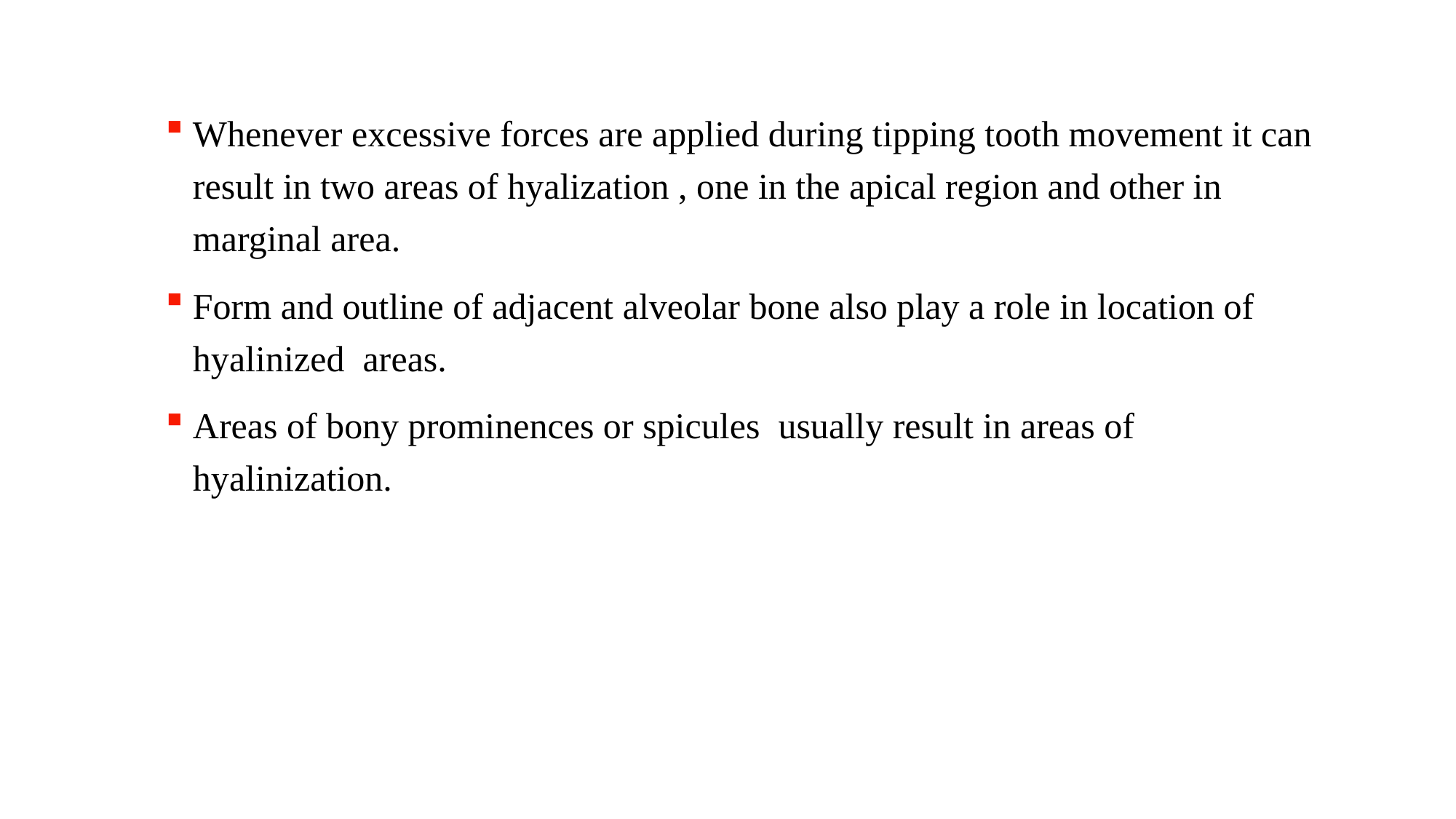

Whenever excessive forces are applied during tipping tooth movement it can result in two areas of hyalization , one in the apical region and other in marginal area.
Form and outline of adjacent alveolar bone also play a role in location of hyalinized  areas.
Areas of bony prominences or spicules  usually result in areas of hyalinization.